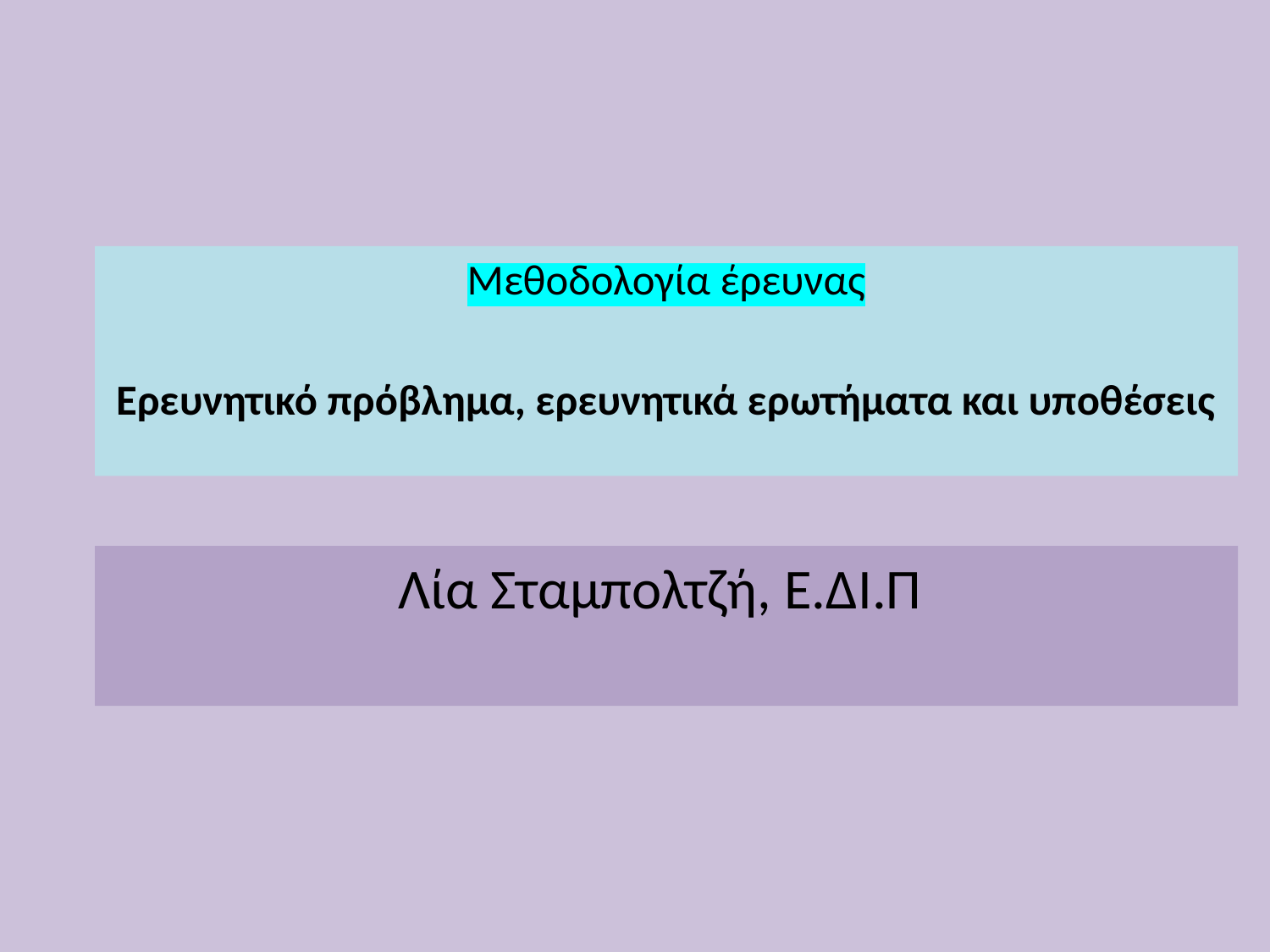

Μεθοδολογία έρευνας

Ερευνητικό πρόβλημα, ερευνητικά ερωτήματα και υποθέσεις

Λία Σταμπολτζή, Ε.ΔΙ.Π